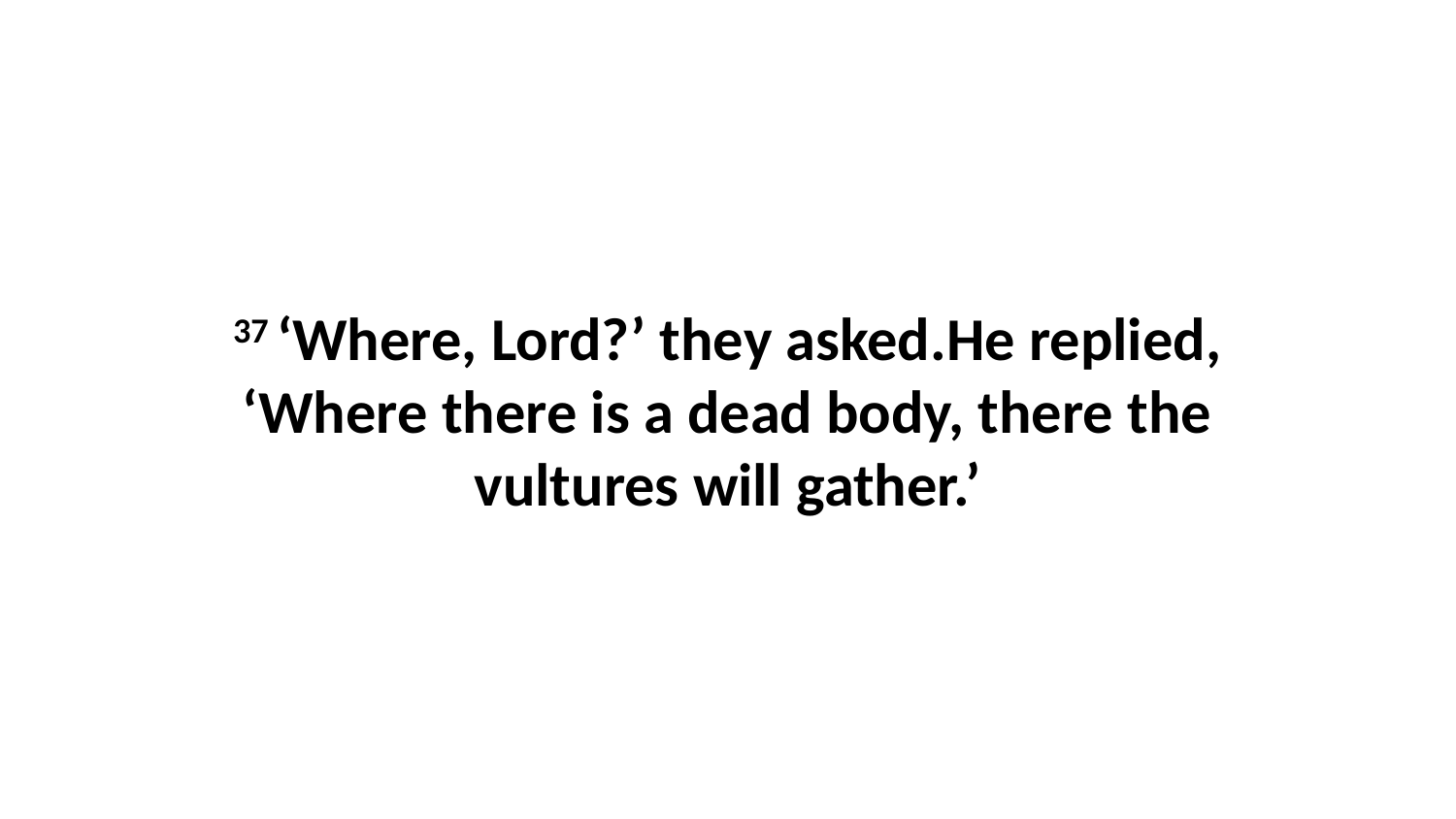

37 ‘Where, Lord?’ they asked.He replied, ‘Where there is a dead body, there the vultures will gather.’